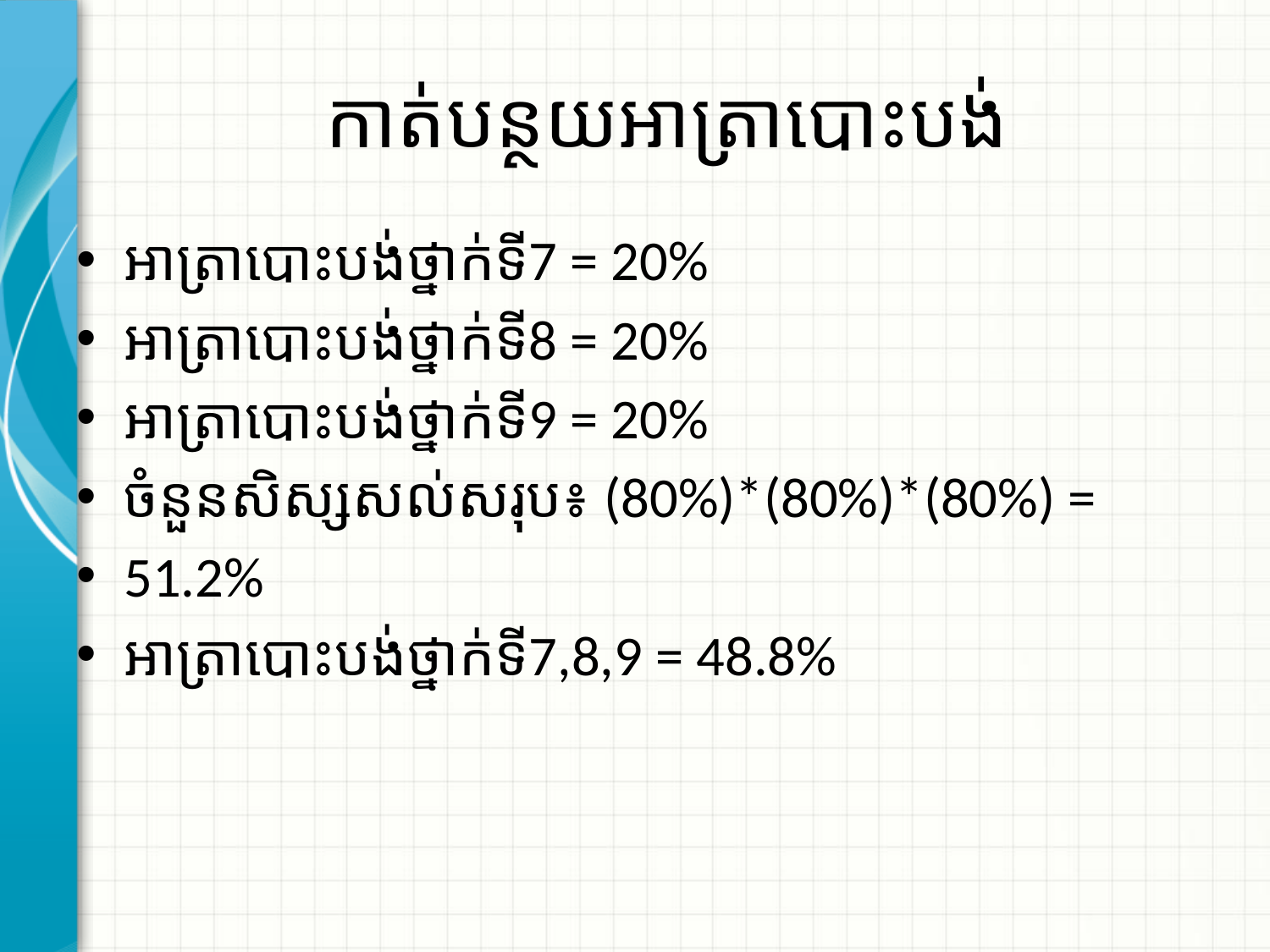

# កាត់បន្ថយអាត្រាបោះបង់
អាត្រាបោះបង់ថ្នាក់ទី7 = 20%
អាត្រាបោះបង់ថ្នាក់ទី8 = 20%
អាត្រាបោះបង់ថ្នាក់ទី9 = 20%
ចំនួនសិស្សសល់សរុប៖ (80%)*(80%)*(80%) =
51.2%
អាត្រាបោះបង់ថ្នាក់ទី7,8,9 = 48.8%